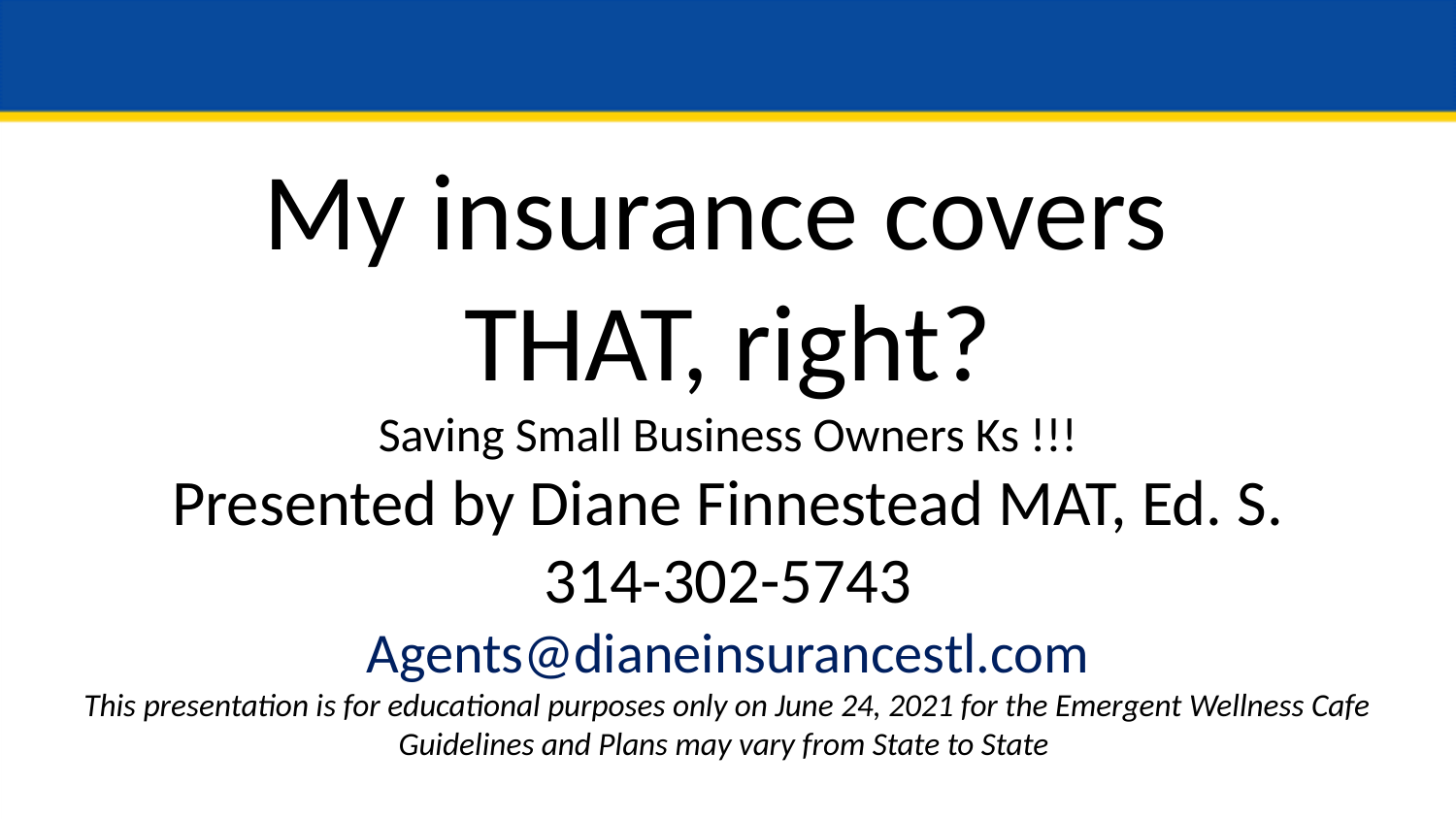

My insurance covers
THAT, right?
Saving Small Business Owners Ks !!!
Presented by Diane Finnestead MAT, Ed. S.
314-302-5743
Agents@dianeinsurancestl.com
This presentation is for educational purposes only on June 24, 2021 for the Emergent Wellness Cafe
Guidelines and Plans may vary from State to State